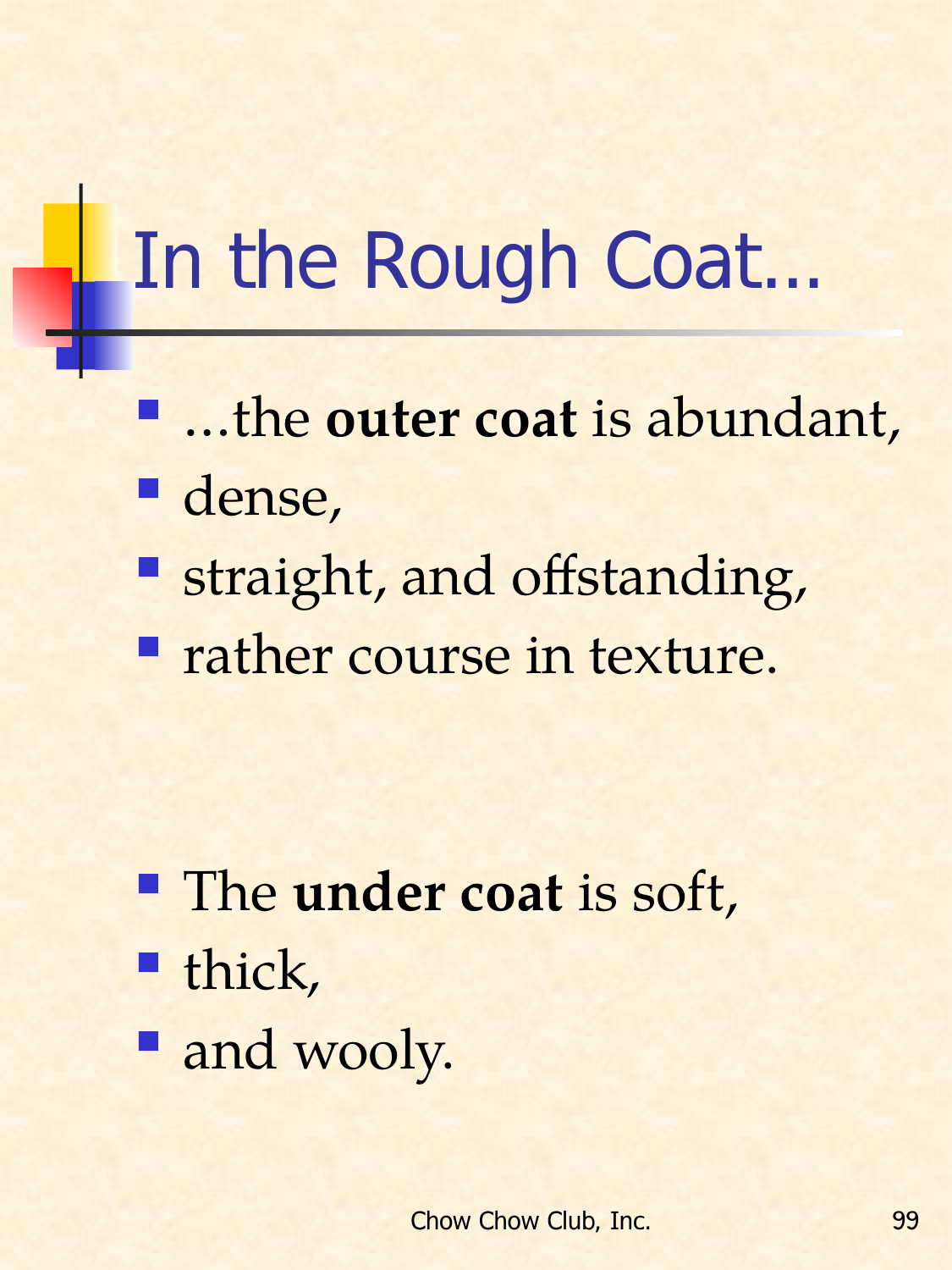

# In the Rough Coat…
…the outer coat is abundant,
dense,
straight, and offstanding,
rather course in texture.

The under coat is soft,
thick,
and wooly.

Chow Chow Club, Inc.
99